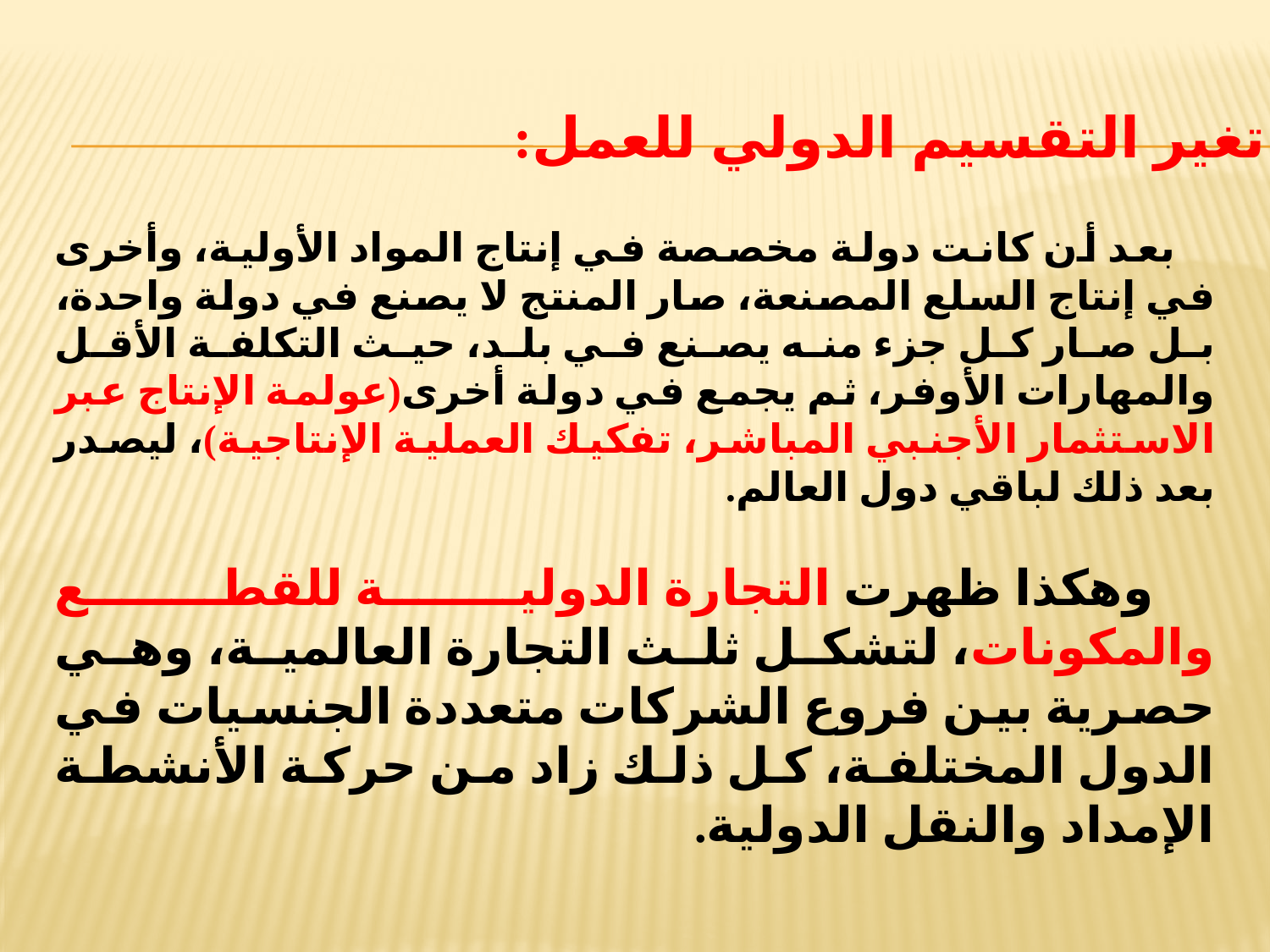

ب. تغير التقسيم الدولي للعمل:
    بعد أن كانت دولة مخصصة في إنتاج المواد الأولية، وأخرى في إنتاج السلع المصنعة، صار المنتج لا يصنع في دولة واحدة، بل صار كل جزء منه يصنع في بلد، حيث التكلفة الأقل والمهارات الأوفر، ثم يجمع في دولة أخرى(عولمة الإنتاج عبر الاستثمار الأجنبي المباشر، تفكيك العملية الإنتاجية)، ليصدر بعد ذلك لباقي دول العالم.

     وهكذا ظهرت التجارة الدولية للقطع والمكونات، لتشكل ثلث التجارة العالمية، وهي حصرية بين فروع الشركات متعددة الجنسيات في الدول المختلفة، كل ذلك زاد من حركة الأنشطة الإمداد والنقل الدولية.